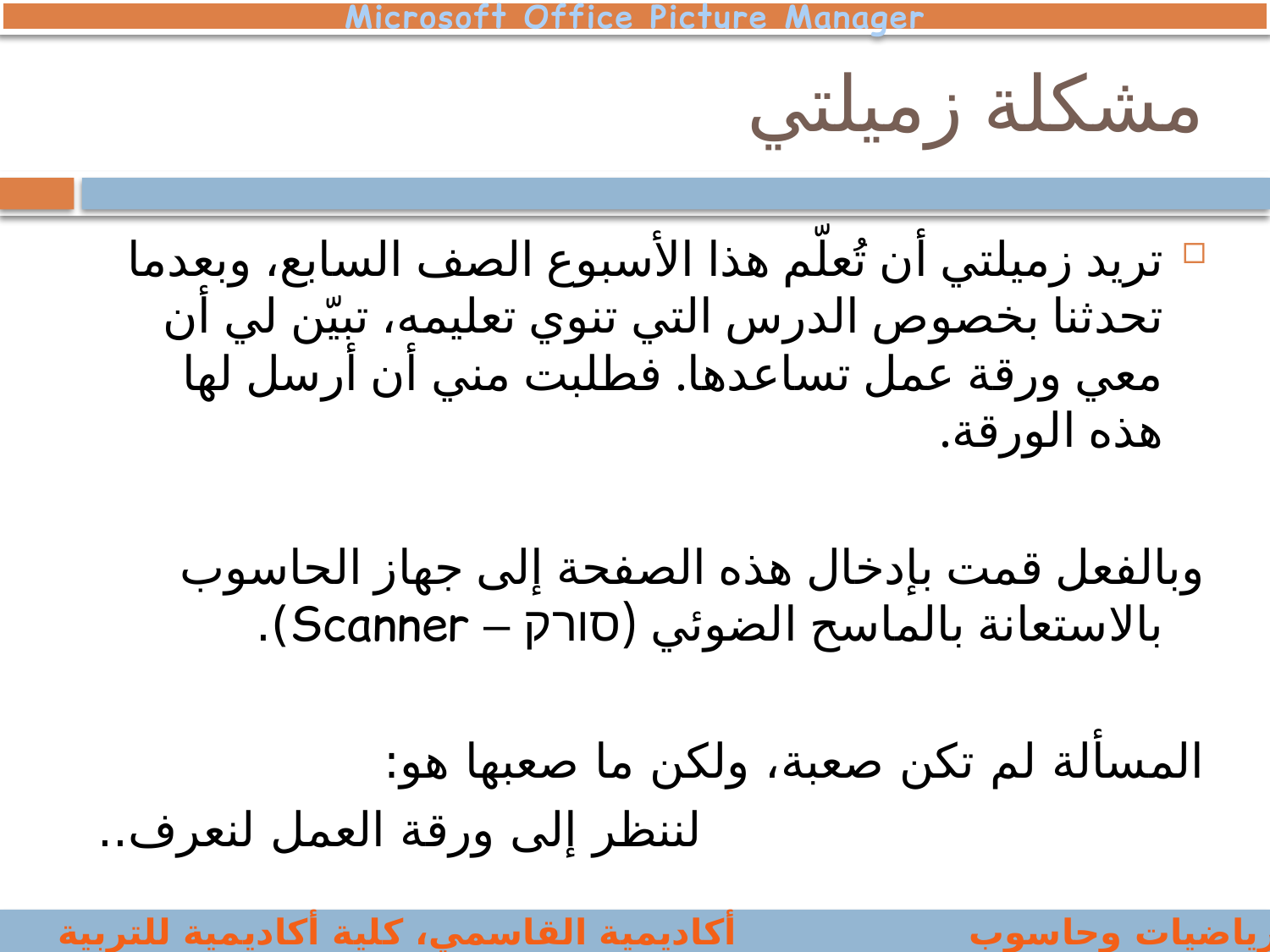

Microsoft Office Picture Manager
# مشكلة زميلتي
تريد زميلتي أن تُعلّم هذا الأسبوع الصف السابع، وبعدما تحدثنا بخصوص الدرس التي تنوي تعليمه، تبيّن لي أن معي ورقة عمل تساعدها. فطلبت مني أن أرسل لها هذه الورقة.

	وبالفعل قمت بإدخال هذه الصفحة إلى جهاز الحاسوب بالاستعانة بالماسح الضوئي (סורק – Scanner).

	المسألة لم تكن صعبة، ولكن ما صعبها هو:
	لننظر إلى ورقة العمل لنعرف..

جمانة إغبارية، تخصص رياضيات وحاسوب                   أكاديمية القاسمي، كلية أكاديمية للتربية                    2008-2009